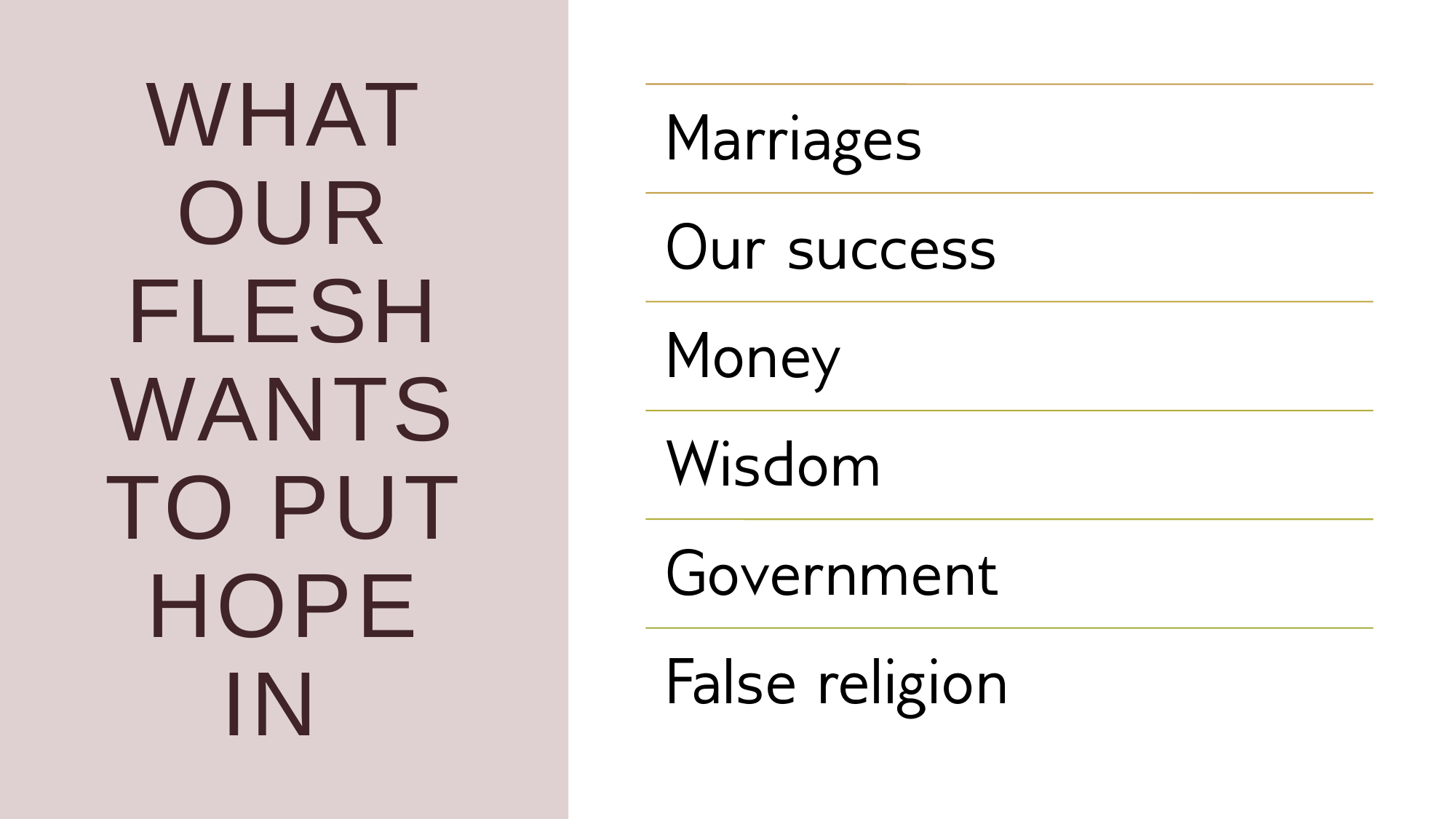

# What our flesh wants to put hope in
Marriages
Our success
Money
Wisdom
Government
False religion